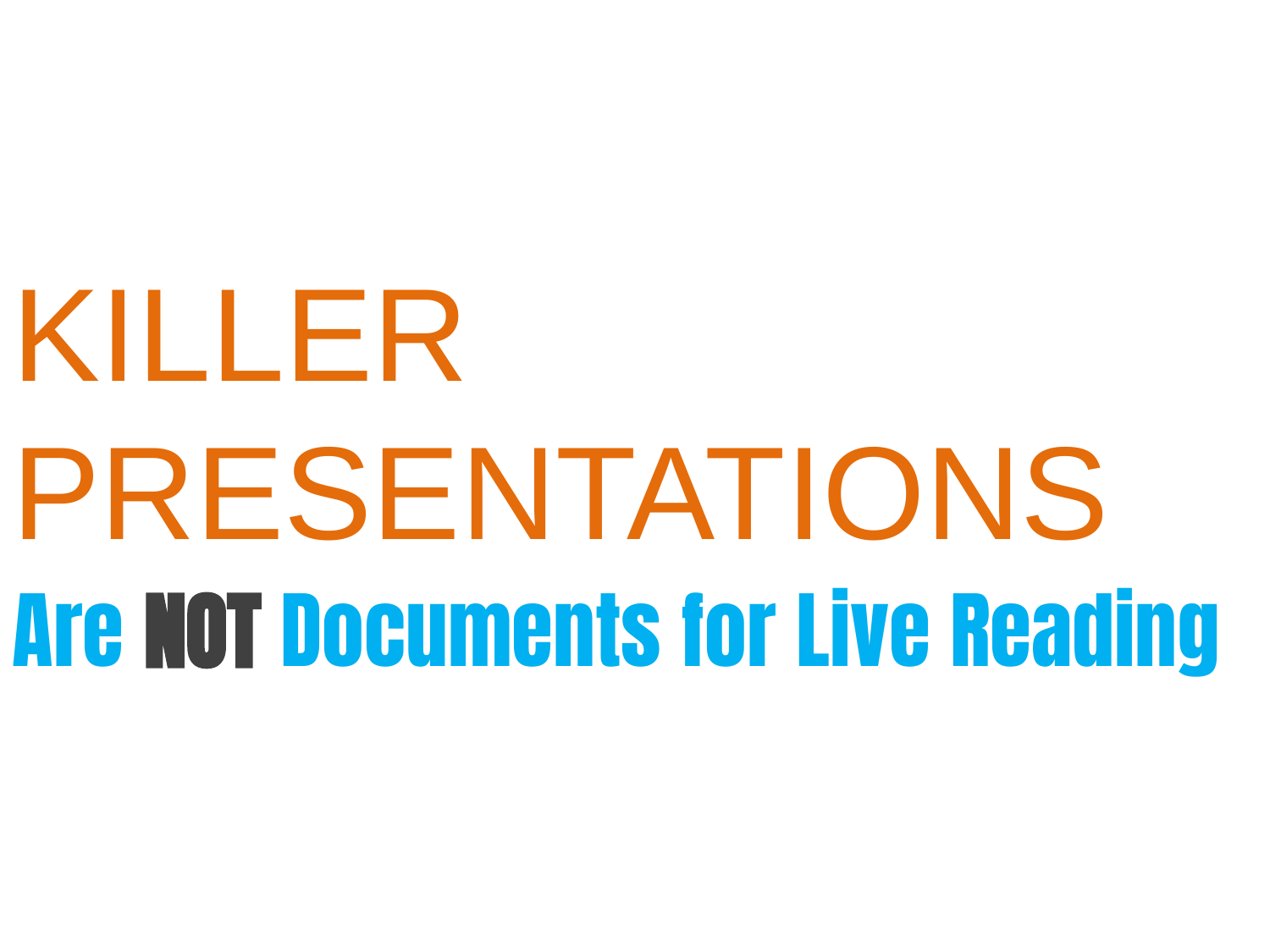

KILLER
PRESENTATIONS
Are NOT Documents for Live Reading